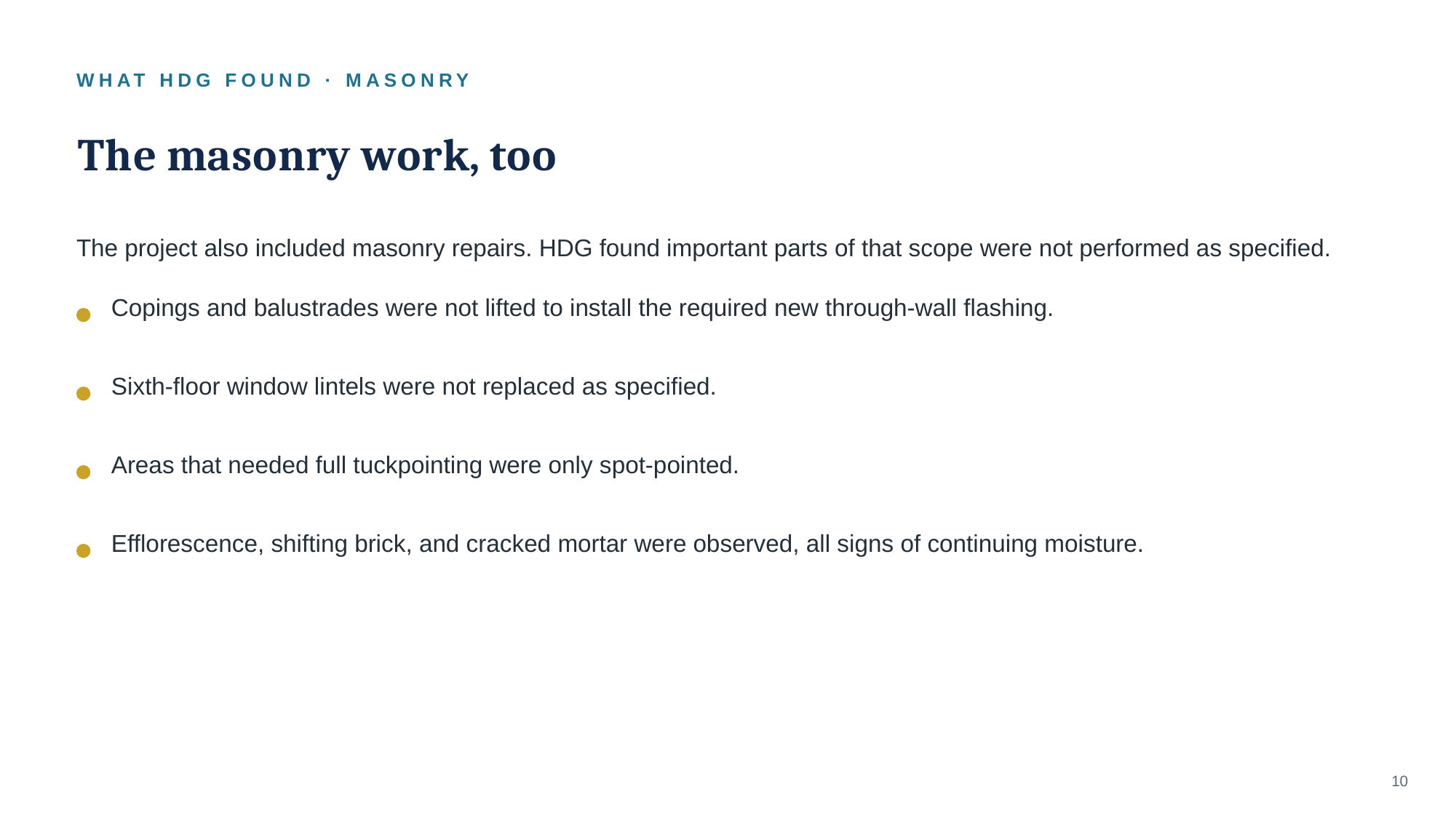

WHAT HDG FOUND · MASONRY
The masonry work, too
The project also included masonry repairs. HDG found important parts of that scope were not performed as specified.
Copings and balustrades were not lifted to install the required new through-wall flashing.

Sixth-floor window lintels were not replaced as specified.

Areas that needed full tuckpointing were only spot-pointed.

Efflorescence, shifting brick, and cracked mortar were observed, all signs of continuing moisture.

10